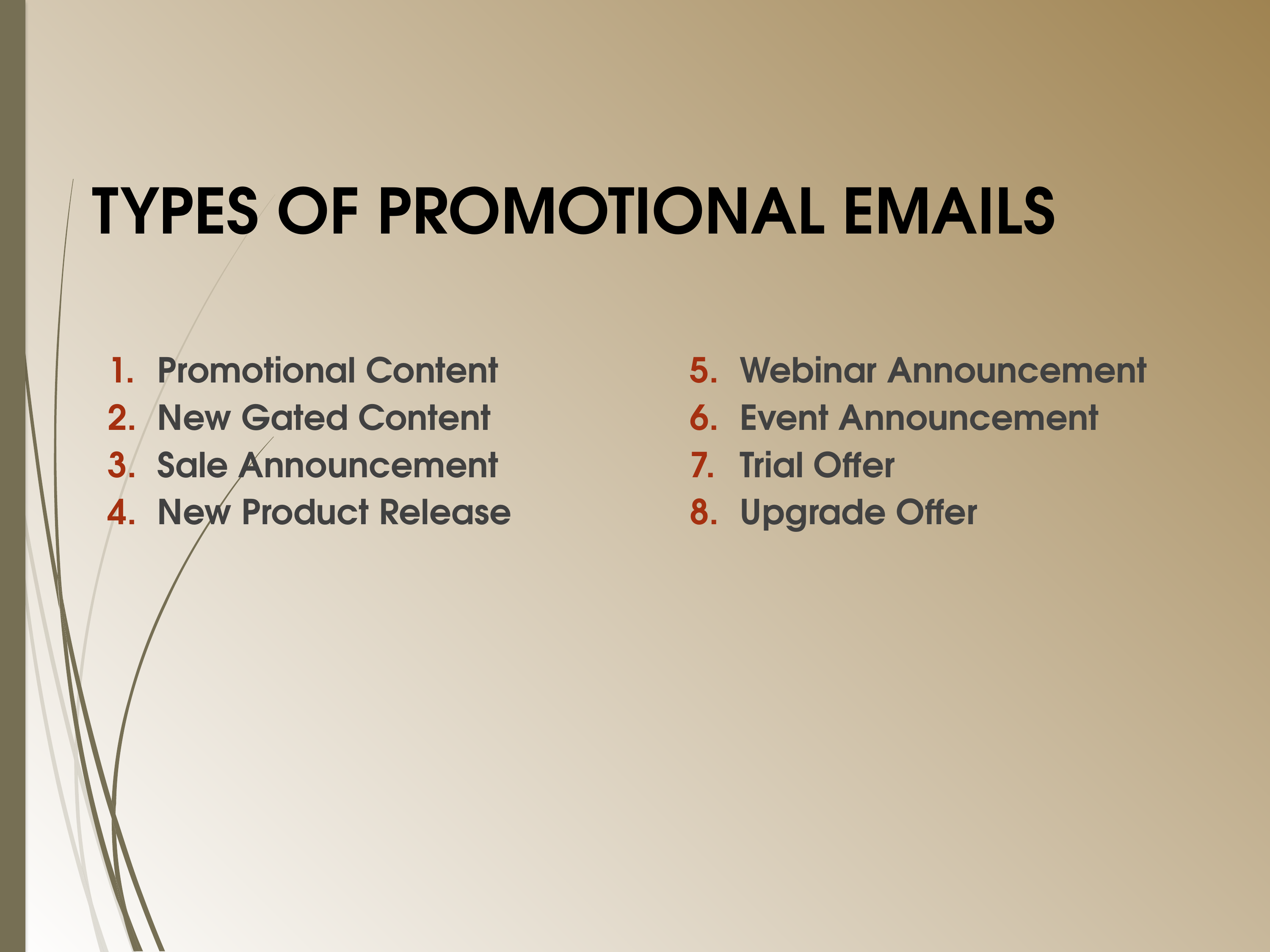

Types of PROMOTIONAL emails
Promotional Content
New Gated Content
Sale Announcement
New Product Release

Webinar Announcement
Event Announcement
Trial Offer
Upgrade Offer